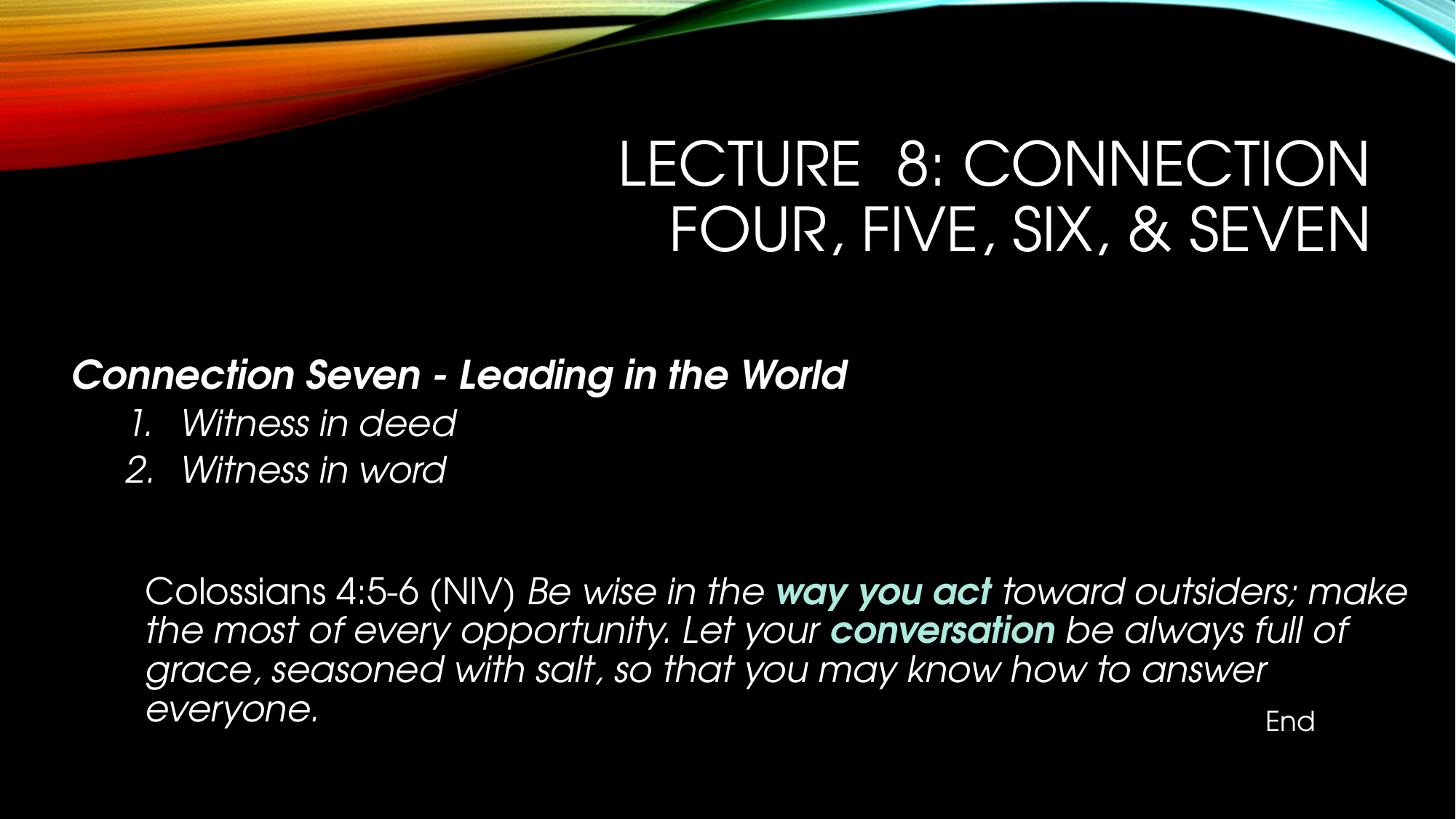

# Lecture  8: Connection four, five, six, & seven
Connection Seven - Leading in the World
Witness in deed
Witness in word

Colossians 4:5-6 (NIV) Be wise in the way you act toward outsiders; make the most of every opportunity. Let your conversation be always full of grace, seasoned with salt, so that you may know how to answer everyone.

End